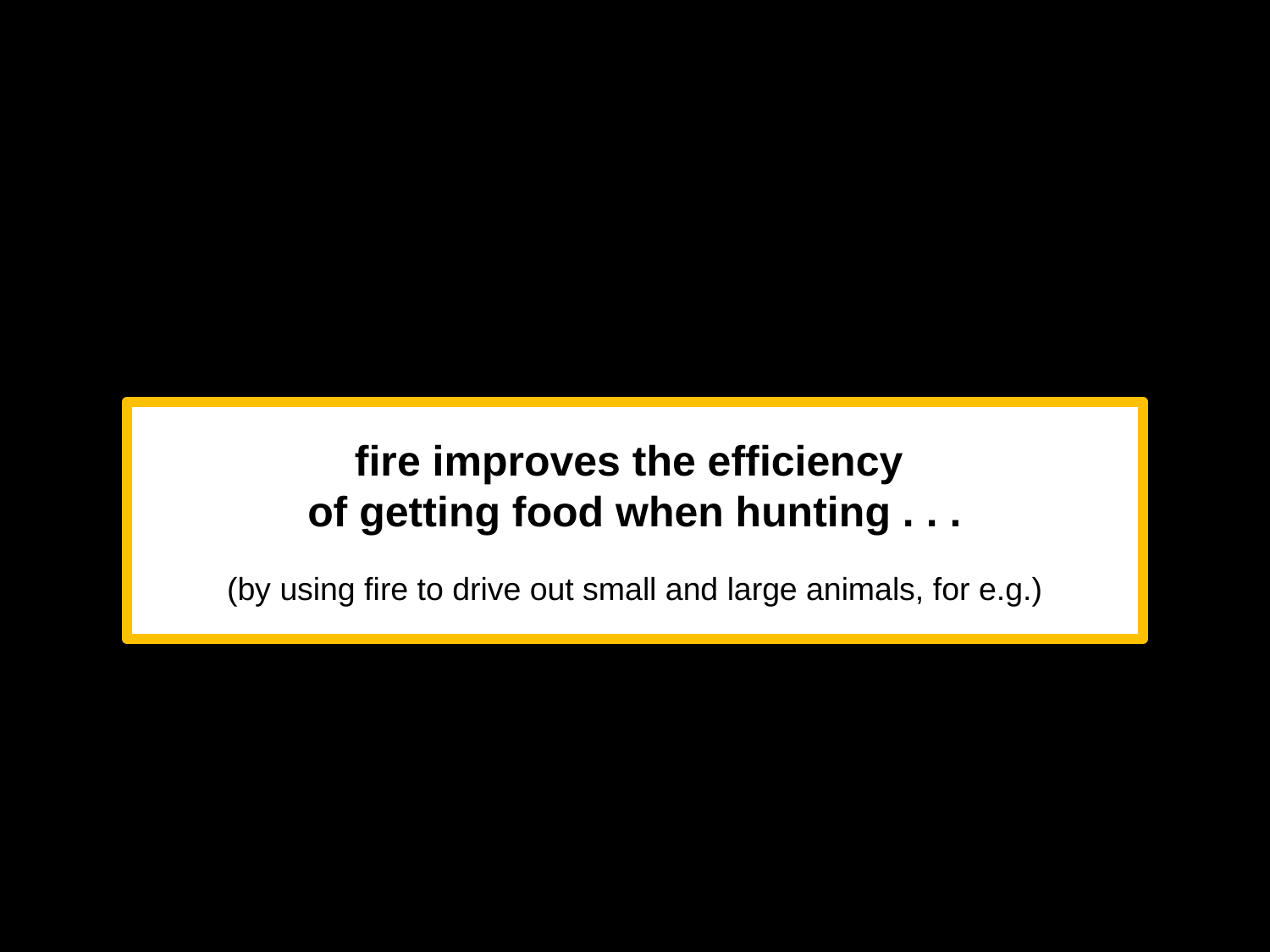

fire improves the efficiency
of getting food when hunting . . .

(by using fire to drive out small and large animals, for e.g.)